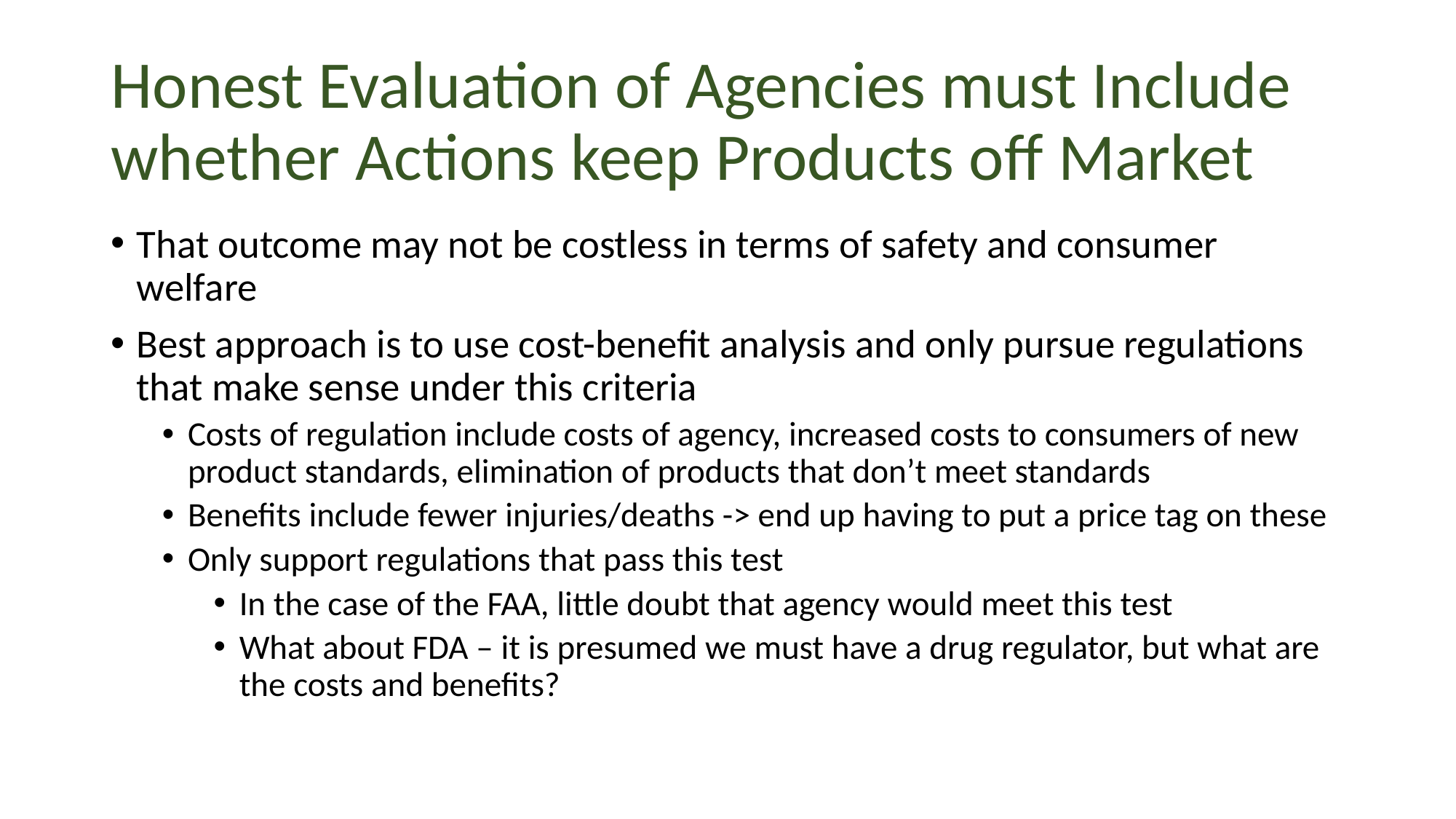

# Honest Evaluation of Agencies must Include whether Actions keep Products off Market
That outcome may not be costless in terms of safety and consumer welfare
Best approach is to use cost-benefit analysis and only pursue regulations that make sense under this criteria
Costs of regulation include costs of agency, increased costs to consumers of new product standards, elimination of products that don’t meet standards
Benefits include fewer injuries/deaths -> end up having to put a price tag on these
Only support regulations that pass this test
In the case of the FAA, little doubt that agency would meet this test
What about FDA – it is presumed we must have a drug regulator, but what are the costs and benefits?